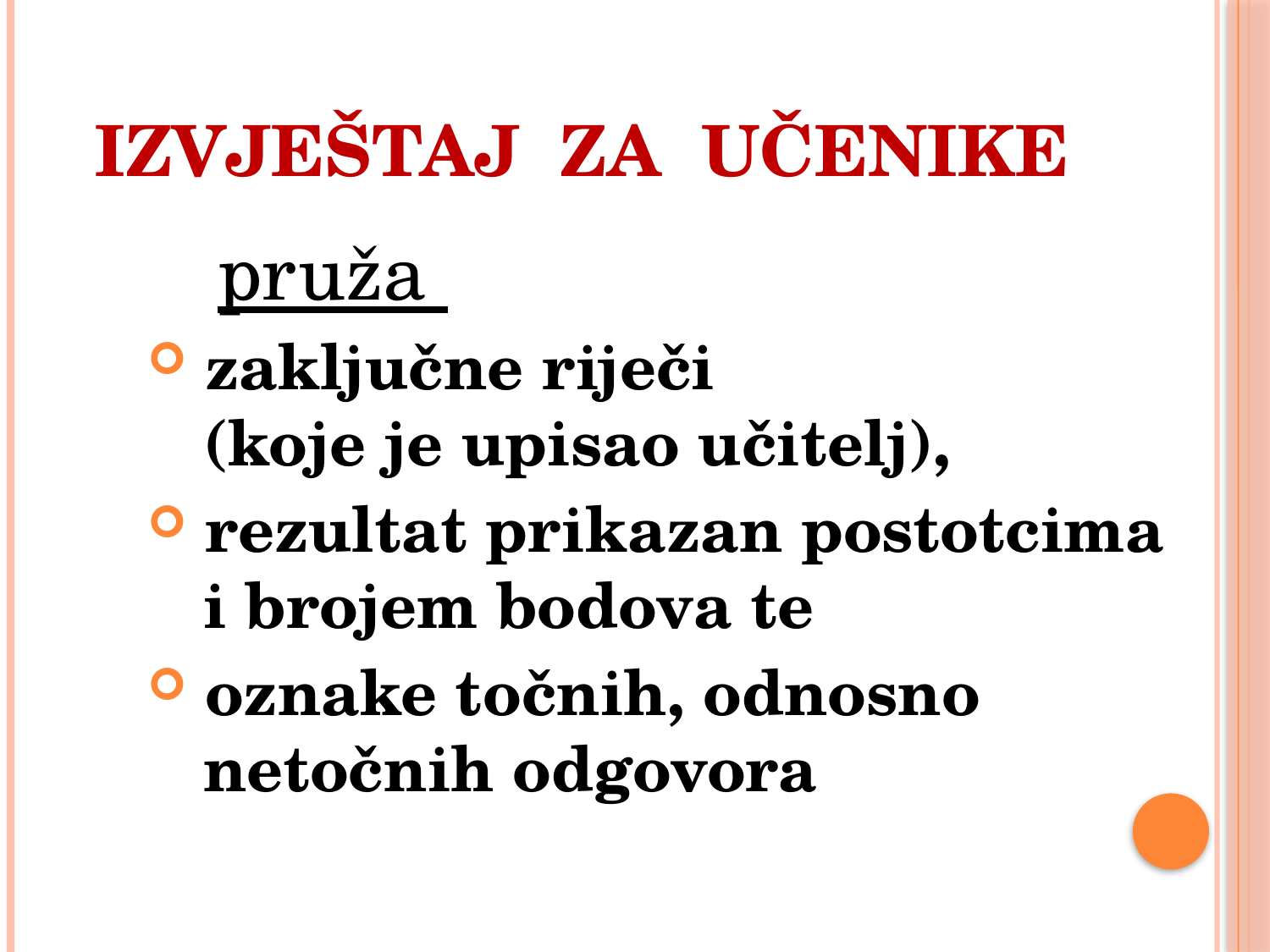

# IZVJEŠTAJ  ZA  UČENIKE
    pruža
 zaključne riječi
 (koje je upisao učitelj),
 rezultat prikazan postotcima
 i brojem bodova te
 oznake točnih, odnosno
 netočnih odgovora